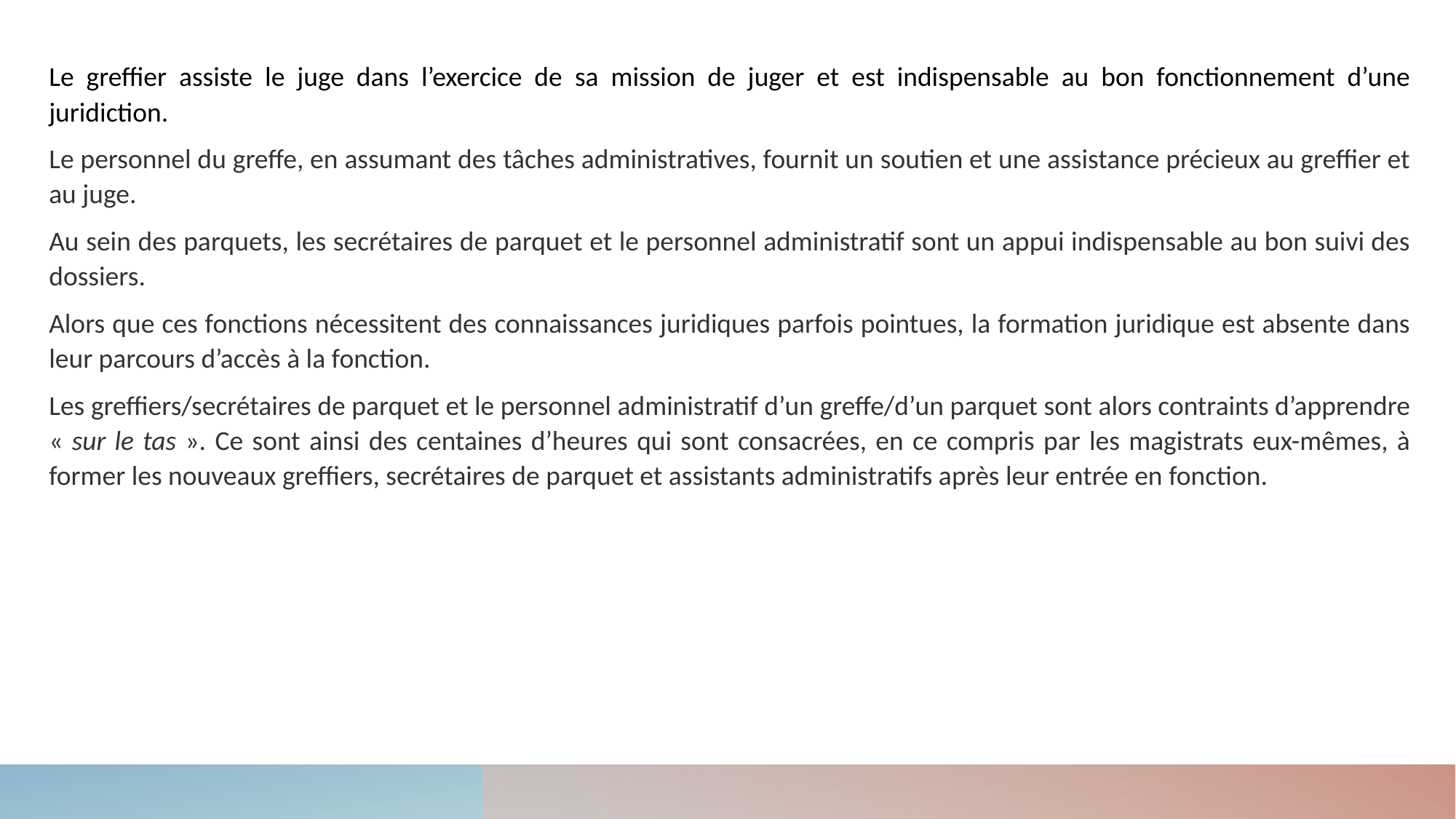

Le greffier assiste le juge dans l’exercice de sa mission de juger et est indispensable au bon fonctionnement d’une juridiction.
Le personnel du greffe, en assumant des tâches administratives, fournit un soutien et une assistance précieux au greffier et au juge.
Au sein des parquets, les secrétaires de parquet et le personnel administratif sont un appui indispensable au bon suivi des dossiers.
Alors que ces fonctions nécessitent des connaissances juridiques parfois pointues, la formation juridique est absente dans leur parcours d’accès à la fonction.
Les greffiers/secrétaires de parquet et le personnel administratif d’un greffe/d’un parquet sont alors contraints d’apprendre « sur le tas ». Ce sont ainsi des centaines d’heures qui sont consacrées, en ce compris par les magistrats eux-mêmes, à former les nouveaux greffiers, secrétaires de parquet et assistants administratifs après leur entrée en fonction.